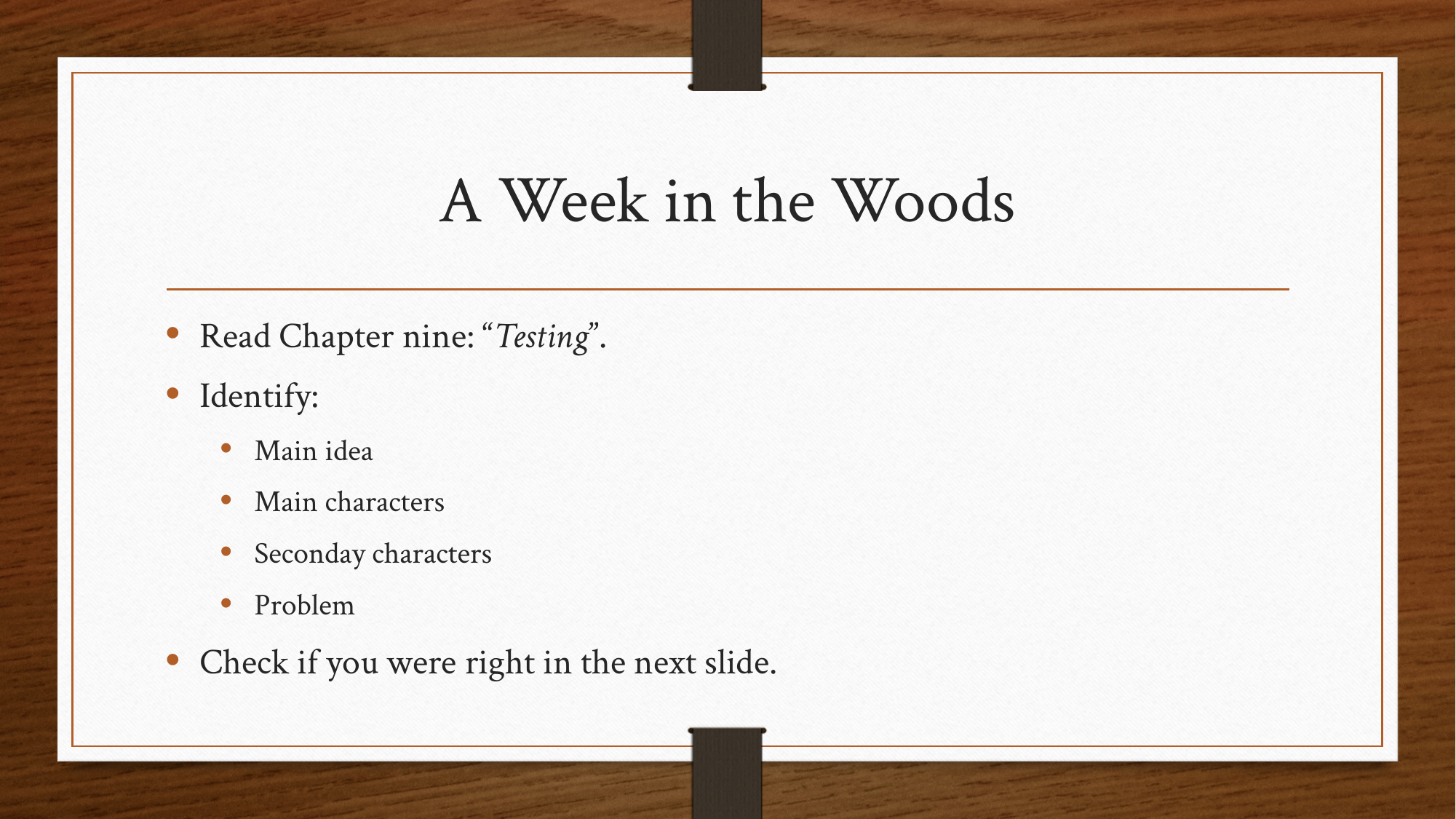

# A Week in the Woods
Read Chapter nine: “Testing”.
Identify:
Main idea
Main characters
Seconday characters
Problem
Check if you were right in the next slide.